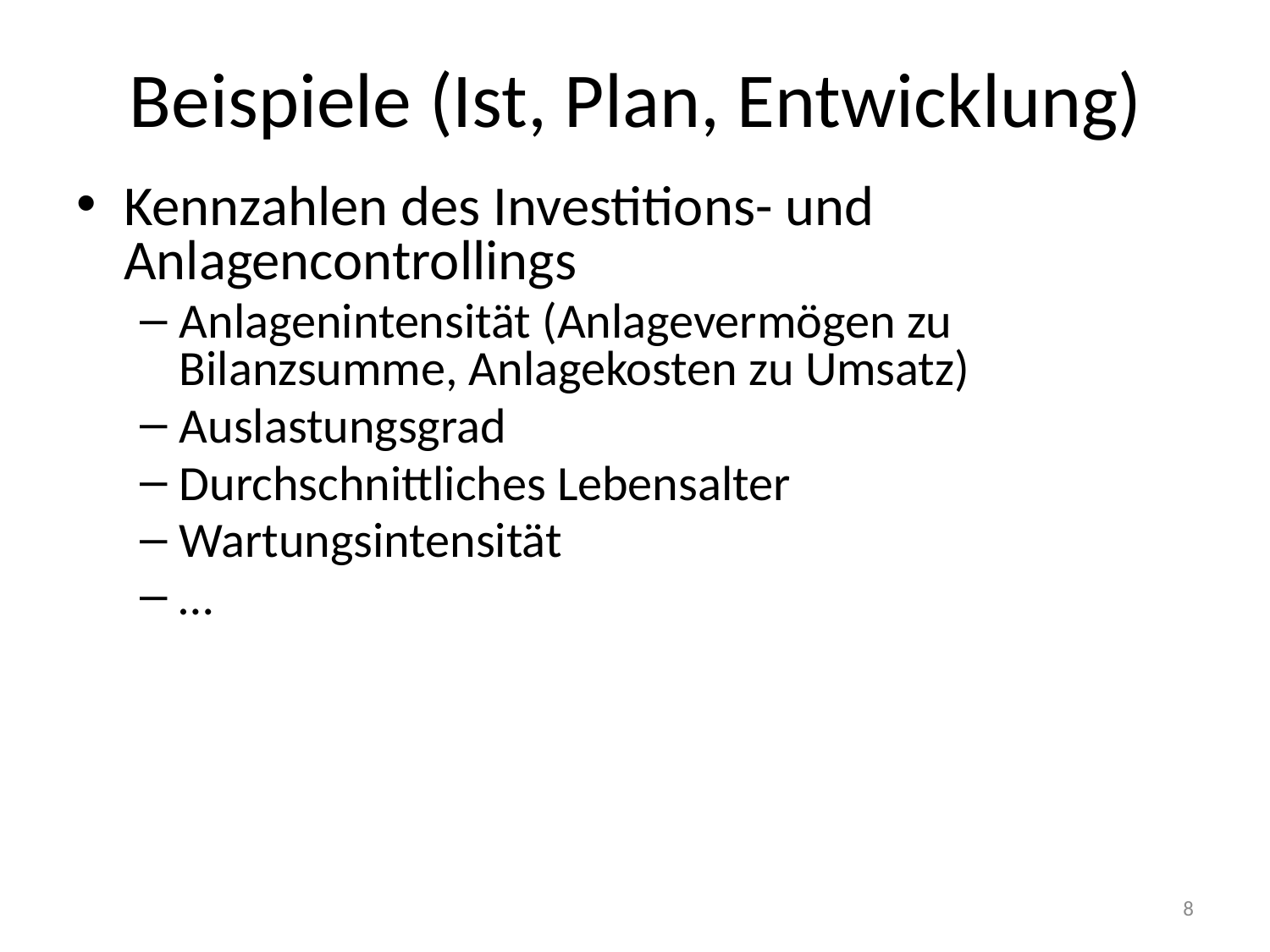

# Beispiele (Ist, Plan, Entwicklung)
Kennzahlen des Investitions- und Anlagencontrollings
Anlagenintensität (Anlagevermögen zu Bilanzsumme, Anlagekosten zu Umsatz)
Auslastungsgrad
Durchschnittliches Lebensalter
Wartungsintensität
…
8